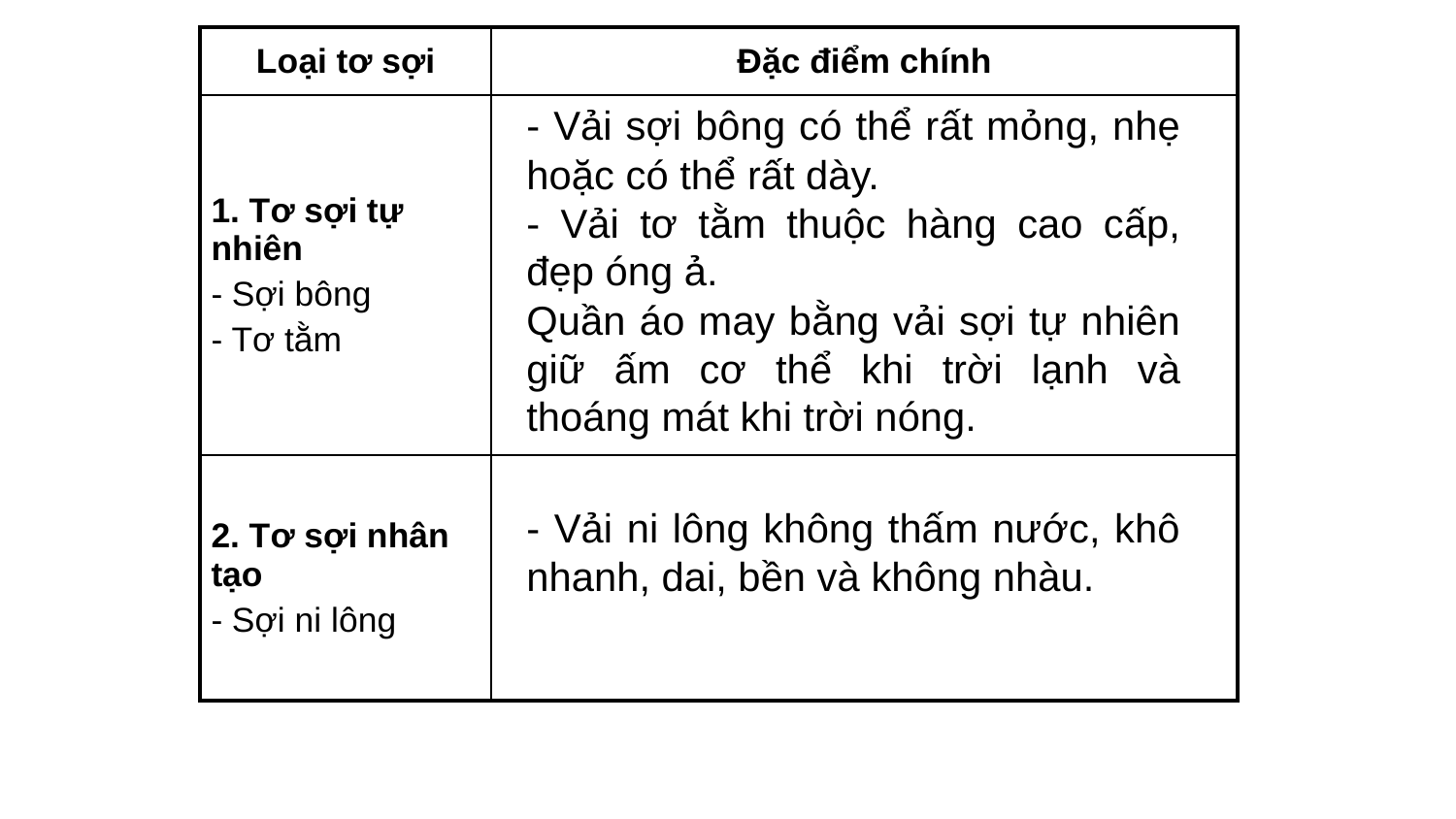

| Loại tơ sợi | Đặc điểm chính |
| --- | --- |
| 1. Tơ sợi tự nhiên - Sợi bông - Tơ tằm |  |
| 2. Tơ sợi nhân tạo - Sợi ni lông |  |
- Vải sợi bông có thể rất mỏng, nhẹ hoặc có thể rất dày.
- Vải tơ tằm thuộc hàng cao cấp, đẹp óng ả.
Quần áo may bằng vải sợi tự nhiên giữ ấm cơ thể khi trời lạnh và thoáng mát khi trời nóng.

- Vải ni lông không thấm nước, khô nhanh, dai, bền và không nhàu.